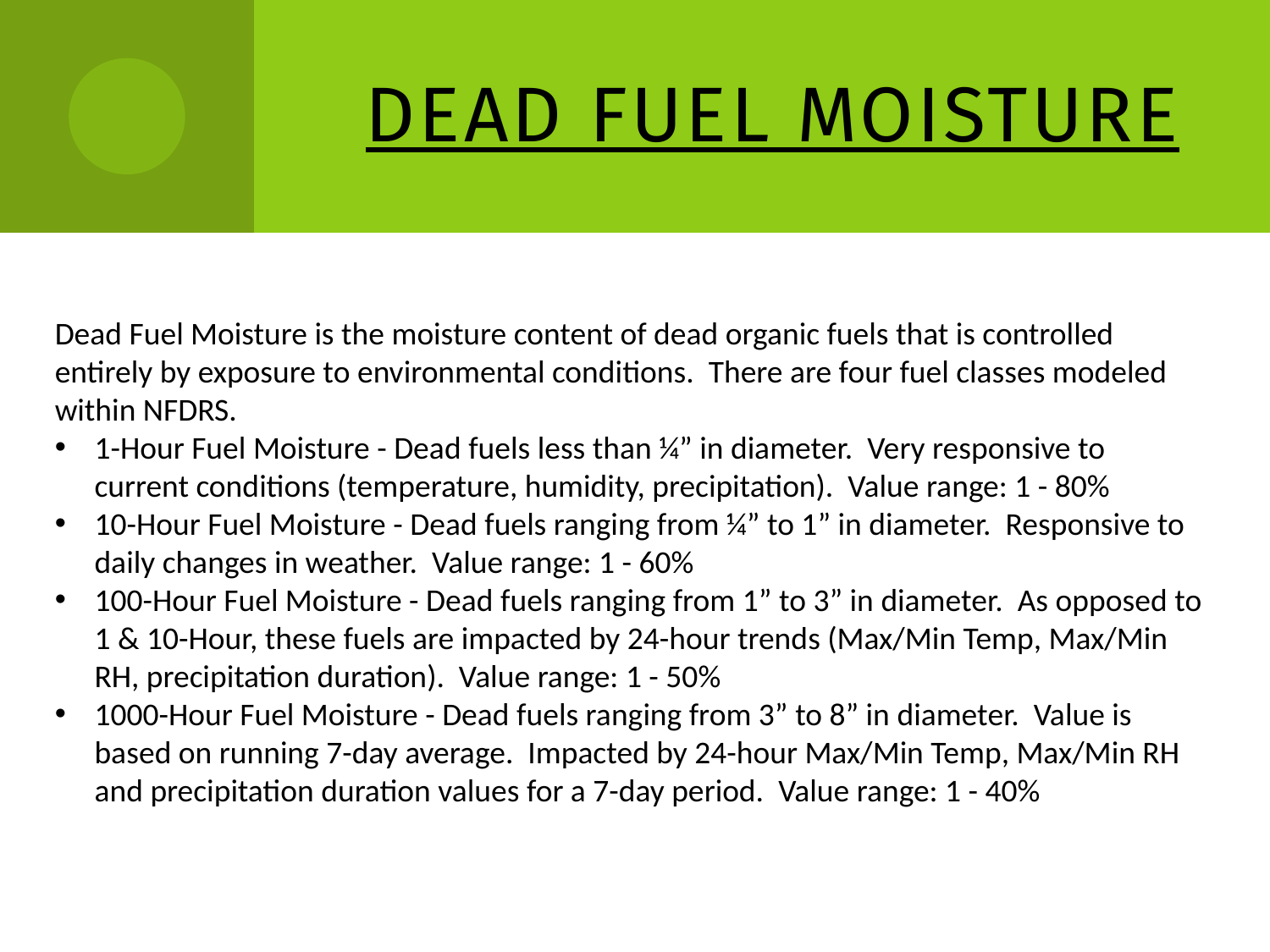

# Dead Fuel Moisture
Dead Fuel Moisture is the moisture content of dead organic fuels that is controlled entirely by exposure to environmental conditions.  There are four fuel classes modeled within NFDRS.
1-Hour Fuel Moisture - Dead fuels less than ¼” in diameter.  Very responsive to current conditions (temperature, humidity, precipitation).  Value range: 1 - 80%
10-Hour Fuel Moisture - Dead fuels ranging from ¼” to 1” in diameter.  Responsive to daily changes in weather.  Value range: 1 - 60%
100-Hour Fuel Moisture - Dead fuels ranging from 1” to 3” in diameter.  As opposed to 1 & 10-Hour, these fuels are impacted by 24-hour trends (Max/Min Temp, Max/Min RH, precipitation duration).  Value range: 1 - 50%
1000-Hour Fuel Moisture - Dead fuels ranging from 3” to 8” in diameter.  Value is based on running 7-day average.  Impacted by 24-hour Max/Min Temp, Max/Min RH and precipitation duration values for a 7-day period.  Value range: 1 - 40%